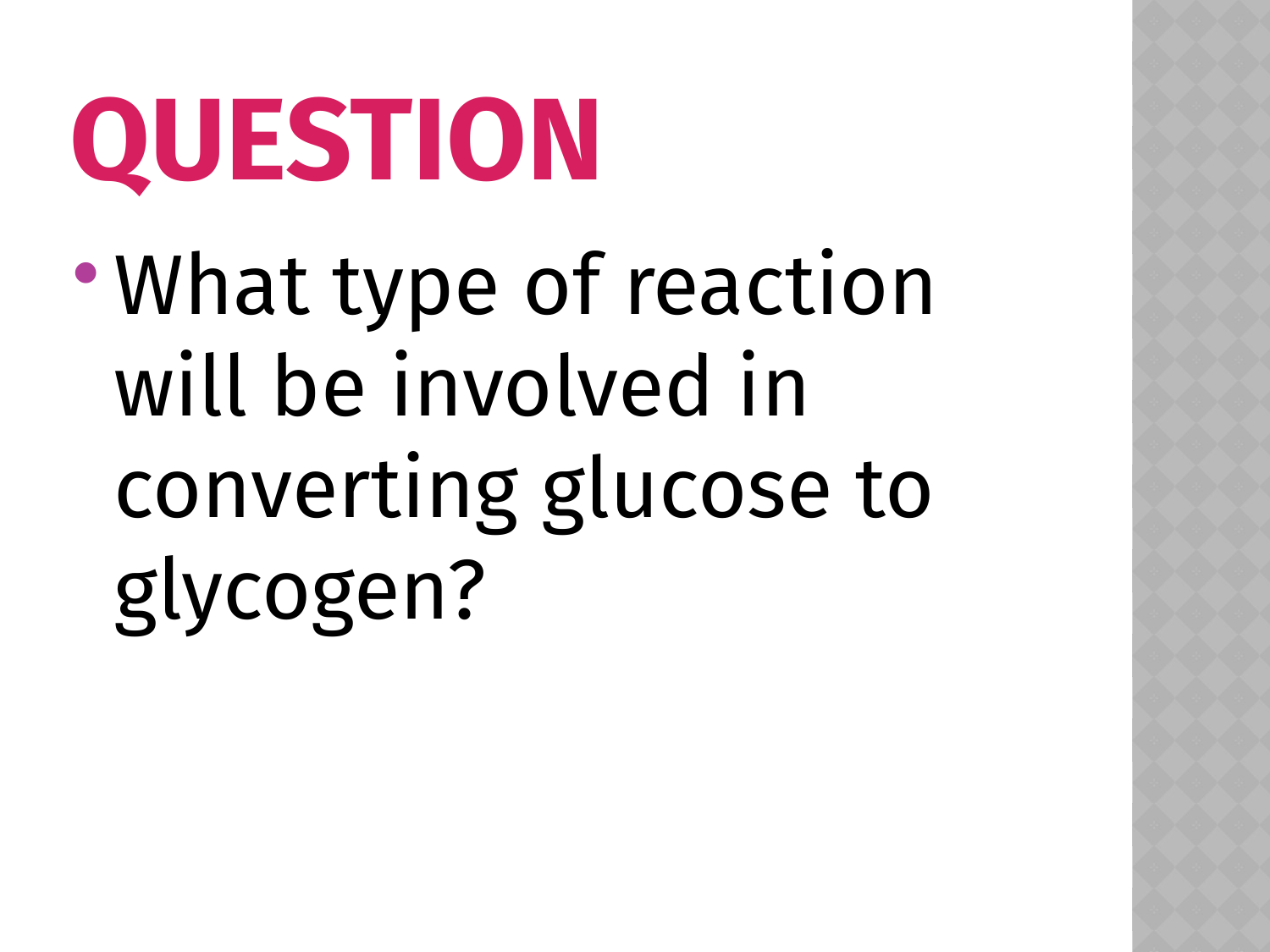

# Question
What type of reaction will be involved in converting glucose to glycogen?